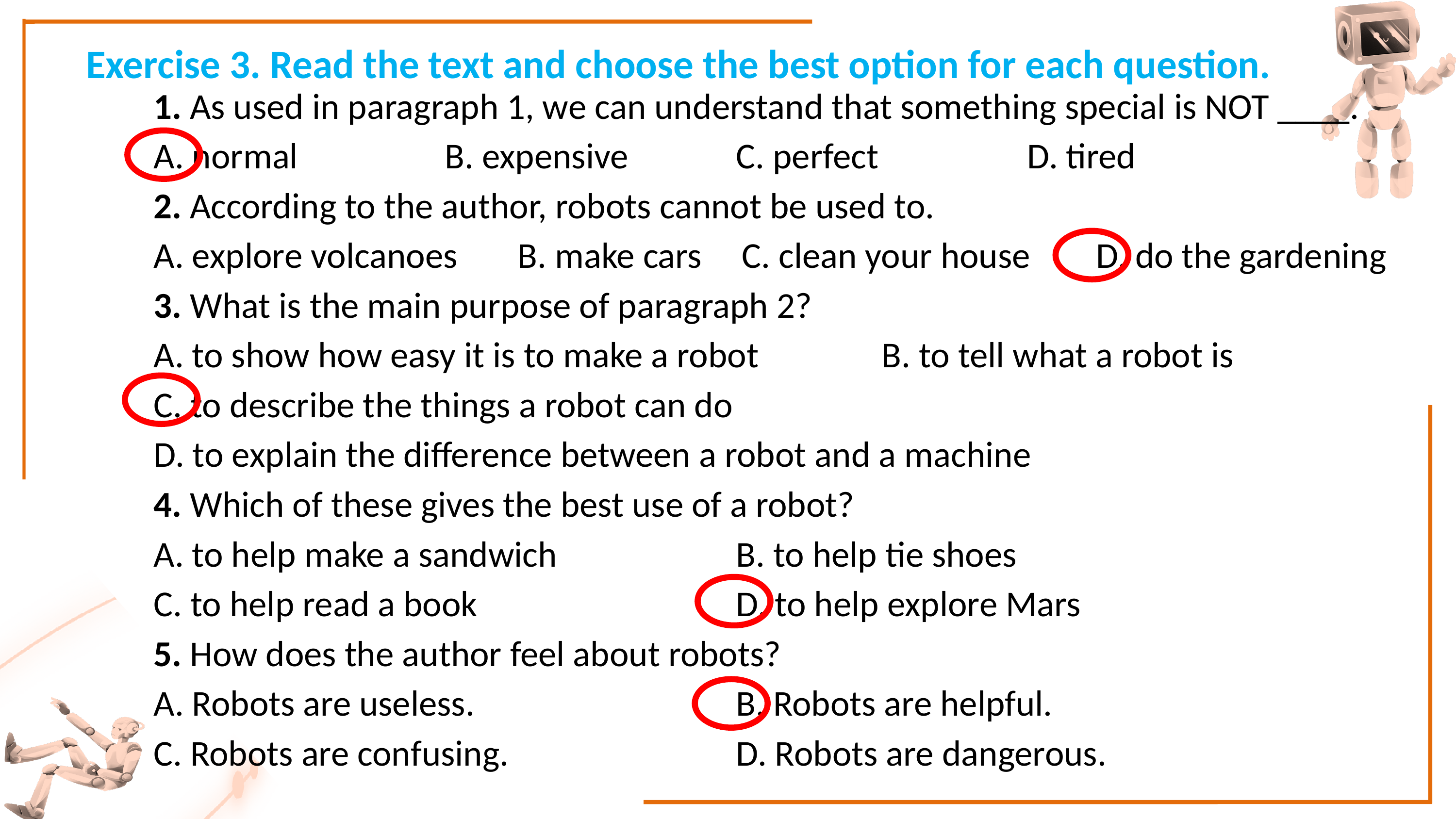

Exercise 3. Read the text and choose the best option for each question.

1. As used in paragraph 1, we can understand that something special is NOT ____.
A. normal 		B. expensive 		C. perfect 		D. tired
2. According to the author, robots cannot be used to.
A. explore volcanoes	B. make cars     C. clean your house        D. do the gardening
3. What is the main purpose of paragraph 2?
A. to show how easy it is to make a robot		B. to tell what a robot is
C. to describe the things a robot can do
D. to explain the difference between a robot and a machine
4. Which of these gives the best use of a robot?
A. to help make a sandwich			B. to help tie shoes
C. to help read a book				D. to help explore Mars
5. How does the author feel about robots?
A. Robots are useless.				B. Robots are helpful.
C. Robots are confusing.				D. Robots are dangerous.